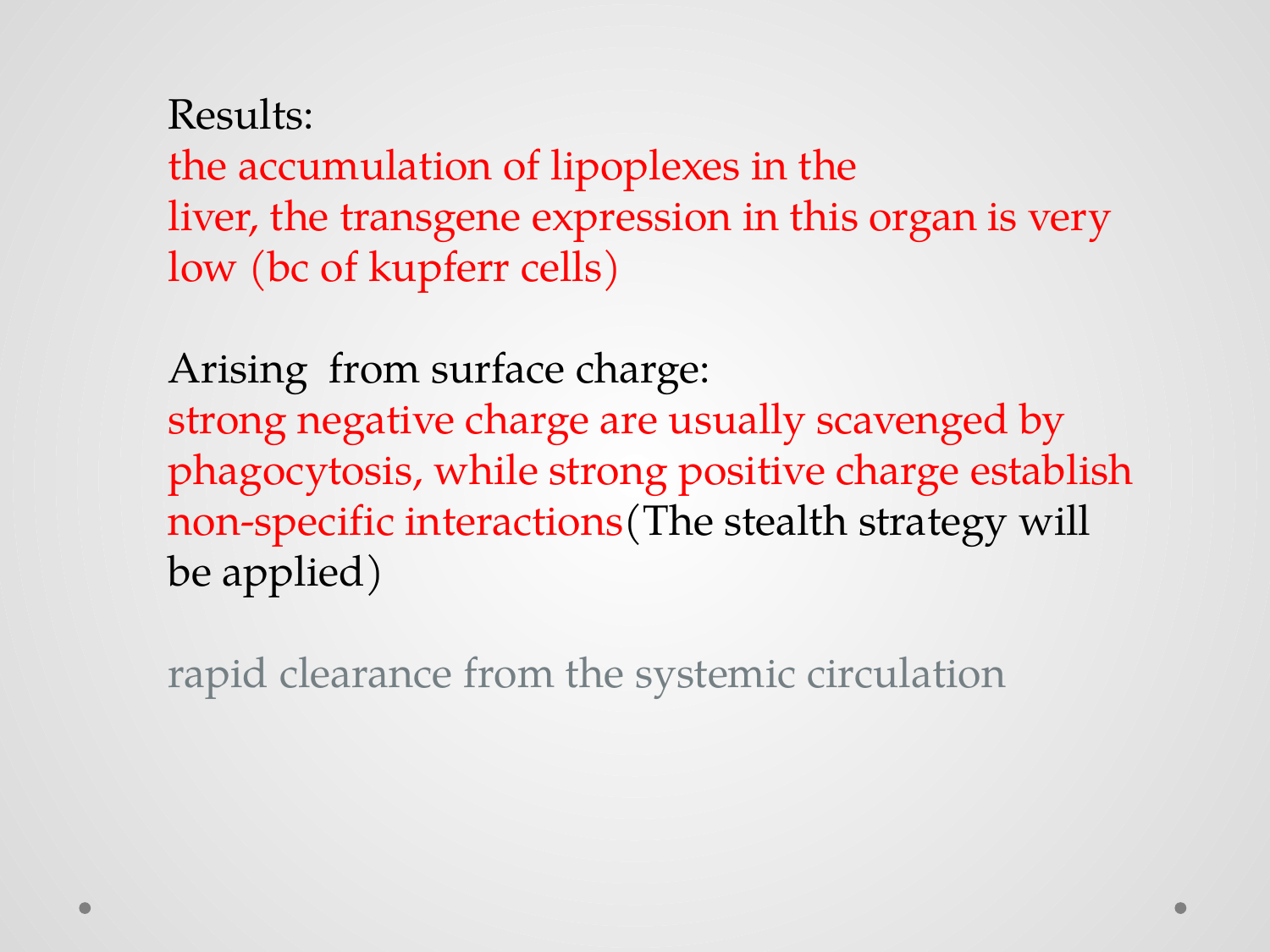

Results:
the accumulation of lipoplexes in the
liver, the transgene expression in this organ is very low (bc of kupferr cells)

Arising  from surface charge:
strong negative charge are usually scavenged by phagocytosis, while strong positive charge establish non-specific interactions(The stealth strategy will be applied)

rapid clearance from the systemic circulation